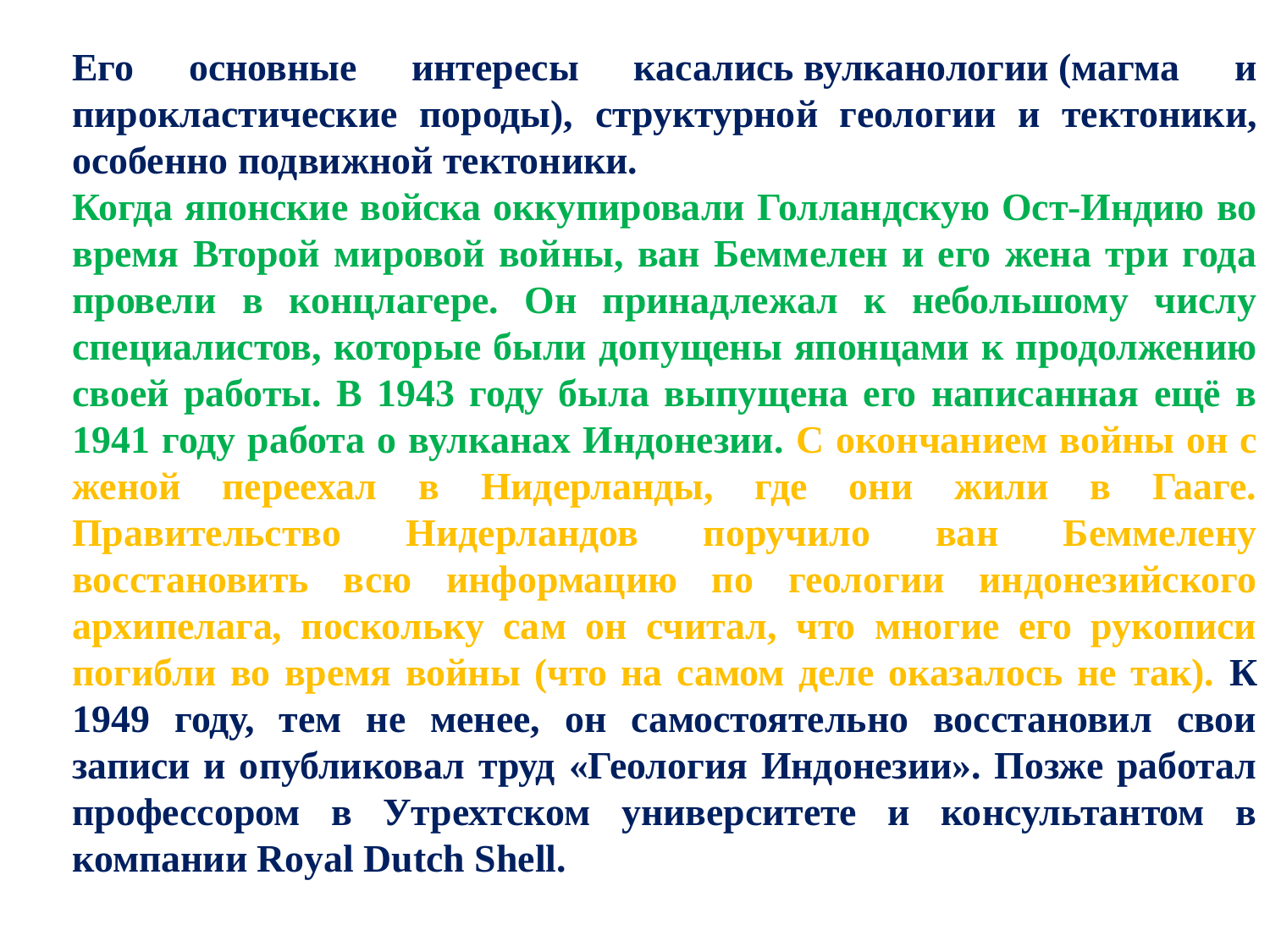

Его основные интересы касались вулканологии (магма и пирокластические породы), структурной геологии и тектоники, особенно подвижной тектоники.
Когда японские войска оккупировали Голландскую Ост-Индию во время Второй мировой войны, ван Беммелен и его жена три года провели в концлагере. Он принадлежал к небольшому числу специалистов, которые были допущены японцами к продолжению своей работы. В 1943 году была выпущена его написанная ещё в 1941 году работа о вулканах Индонезии. С окончанием войны он с женой переехал в Нидерланды, где они жили в Гааге. Правительство Нидерландов поручило ван Беммелену восстановить всю информацию по геологии индонезийского архипелага, поскольку сам он считал, что многие его рукописи погибли во время войны (что на самом деле оказалось не так). К 1949 году, тем не менее, он самостоятельно восстановил свои записи и опубликовал труд «Геология Индонезии». Позже работал профессором в Утрехтском университете и консультантом в компании Royal Dutch Shell.